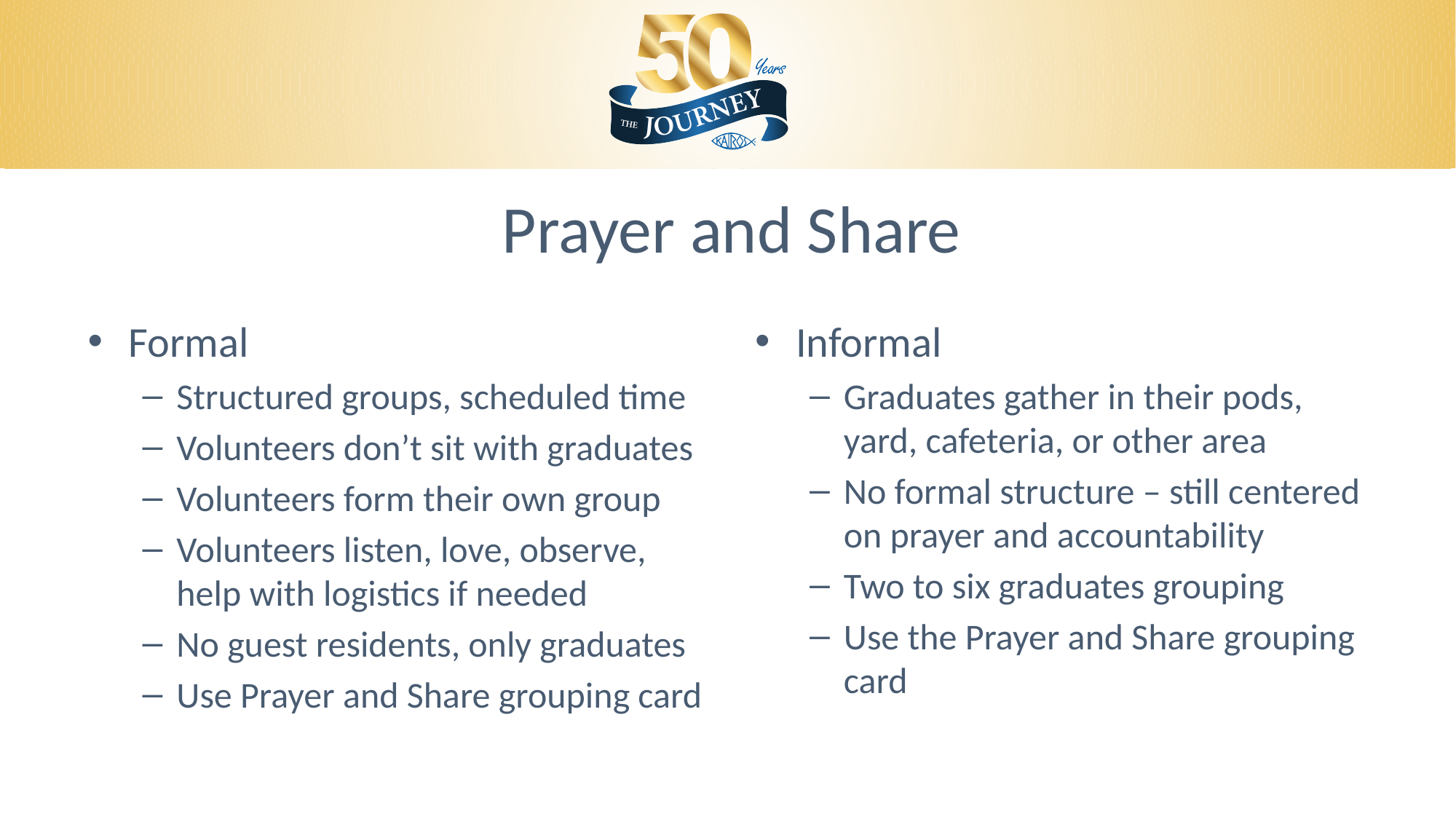

# Prayer and Share
Formal
Structured groups, scheduled time
Volunteers don’t sit with graduates
Volunteers form their own group
Volunteers listen, love, observe, help with logistics if needed
No guest residents, only graduates
Use Prayer and Share grouping card
Informal
Graduates gather in their pods, yard, cafeteria, or other area
No formal structure – still centered on prayer and accountability
Two to six graduates grouping
Use the Prayer and Share grouping card